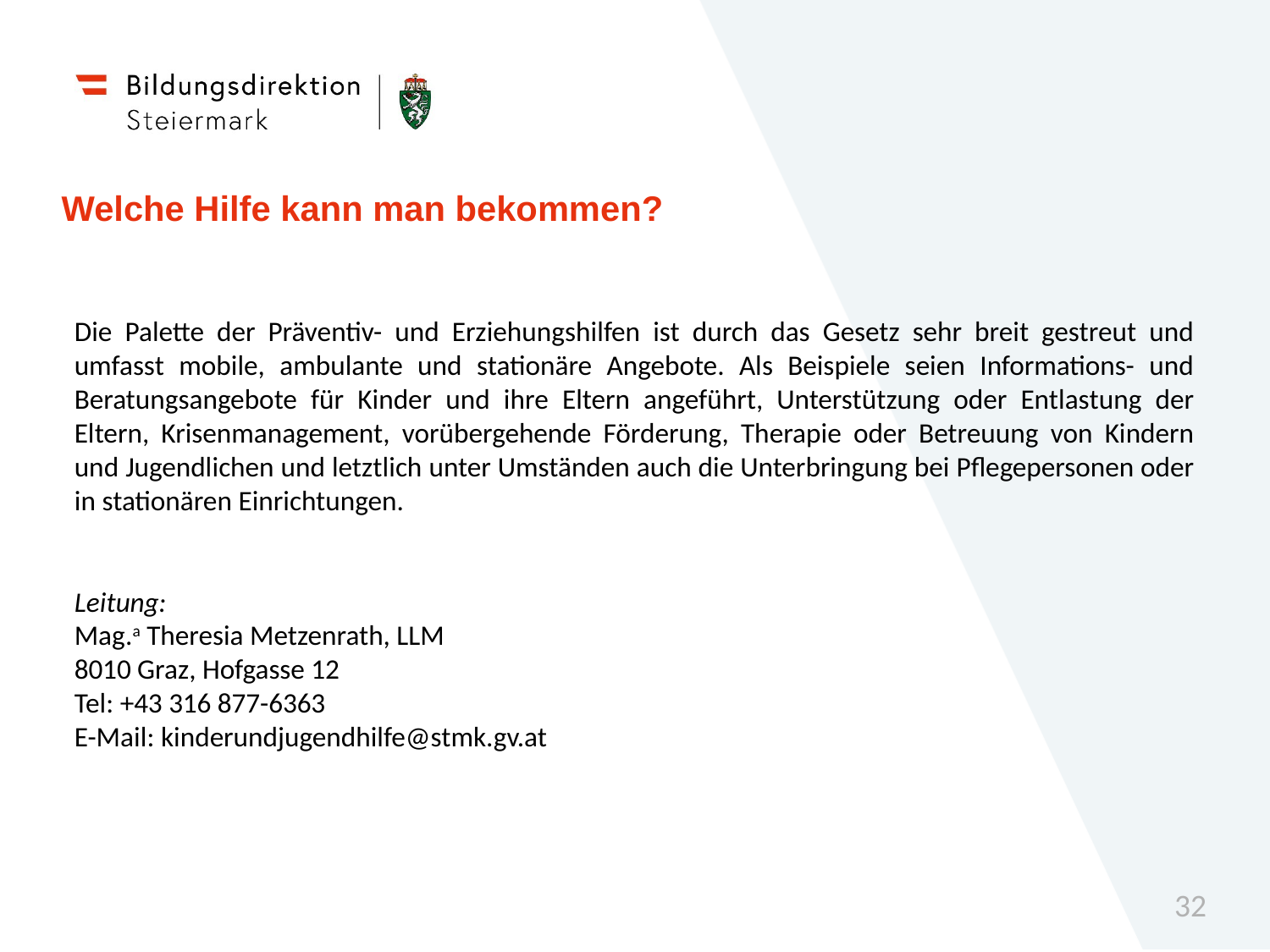

# Welche Hilfe kann man bekommen?
Die Palette der Präventiv- und Erziehungshilfen ist durch das Gesetz sehr breit gestreut und umfasst mobile, ambulante und stationäre Angebote. Als Beispiele seien Informations- und Beratungsangebote für Kinder und ihre Eltern angeführt, Unterstützung oder Entlastung der Eltern, Krisenmanagement, vorübergehende Förderung, Therapie oder Betreuung von Kindern und Jugendlichen und letztlich unter Umständen auch die Unterbringung bei Pflegepersonen oder in stationären Einrichtungen.

Leitung:
Mag.a Theresia Metzenrath, LLM
8010 Graz, Hofgasse 12
Tel: +43 316 877-6363
E-Mail: kinderundjugendhilfe@stmk.gv.at
32